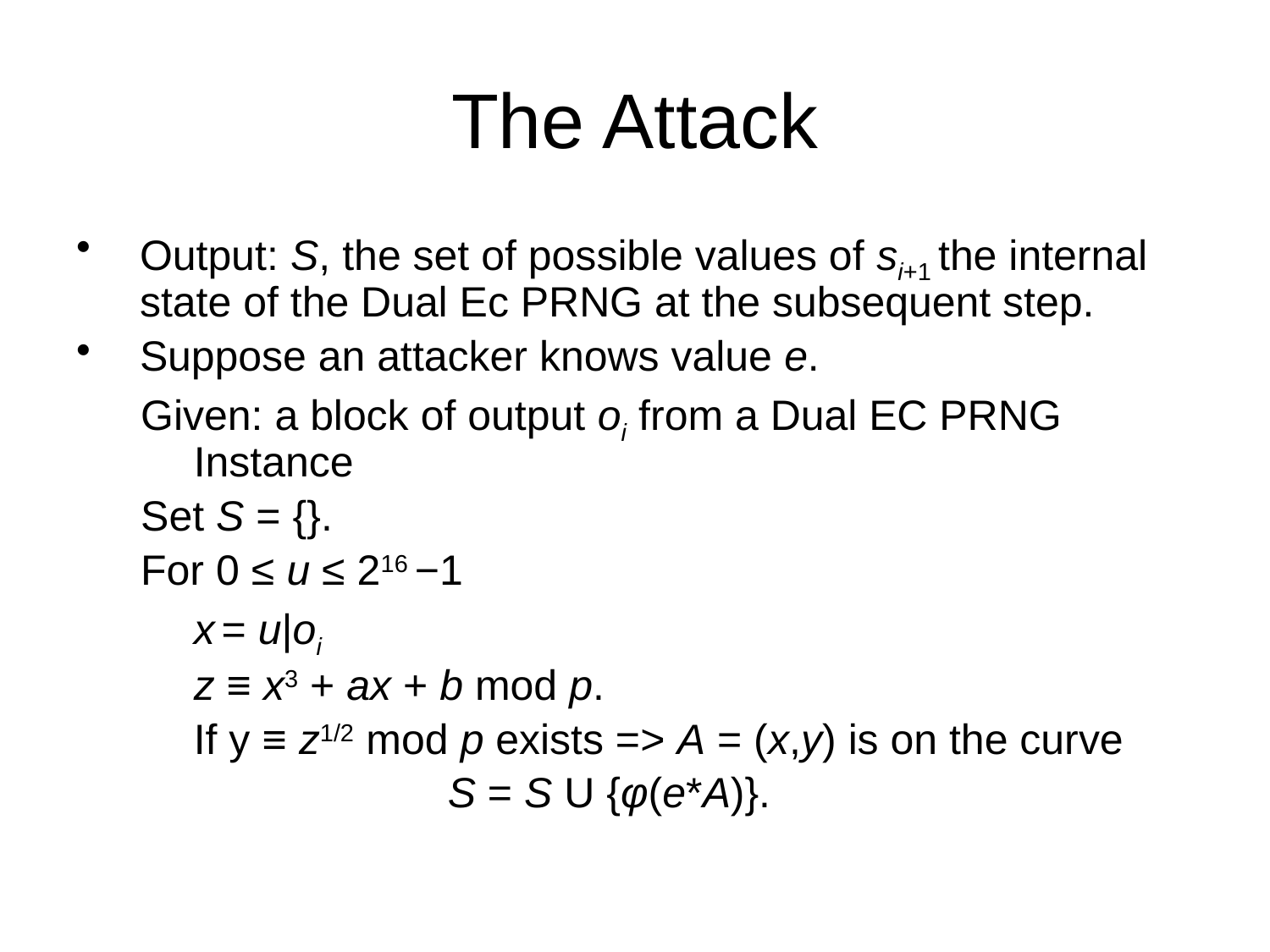

# The Attack
Output: S, the set of possible values of si+1 the internal state of the Dual Ec PRNG at the subsequent step.
Suppose an attacker knows value e.
Given: a block of output oi from a Dual EC PRNG Instance
Set S = {}.
For 0 ≤ u ≤ 216 −1
	x = u|oi
	z ≡ x3 + ax + b mod p.
	If y ≡ z1/2 mod p exists => A = (x,y) is on the curve
			S = S U {φ(e*A)}.